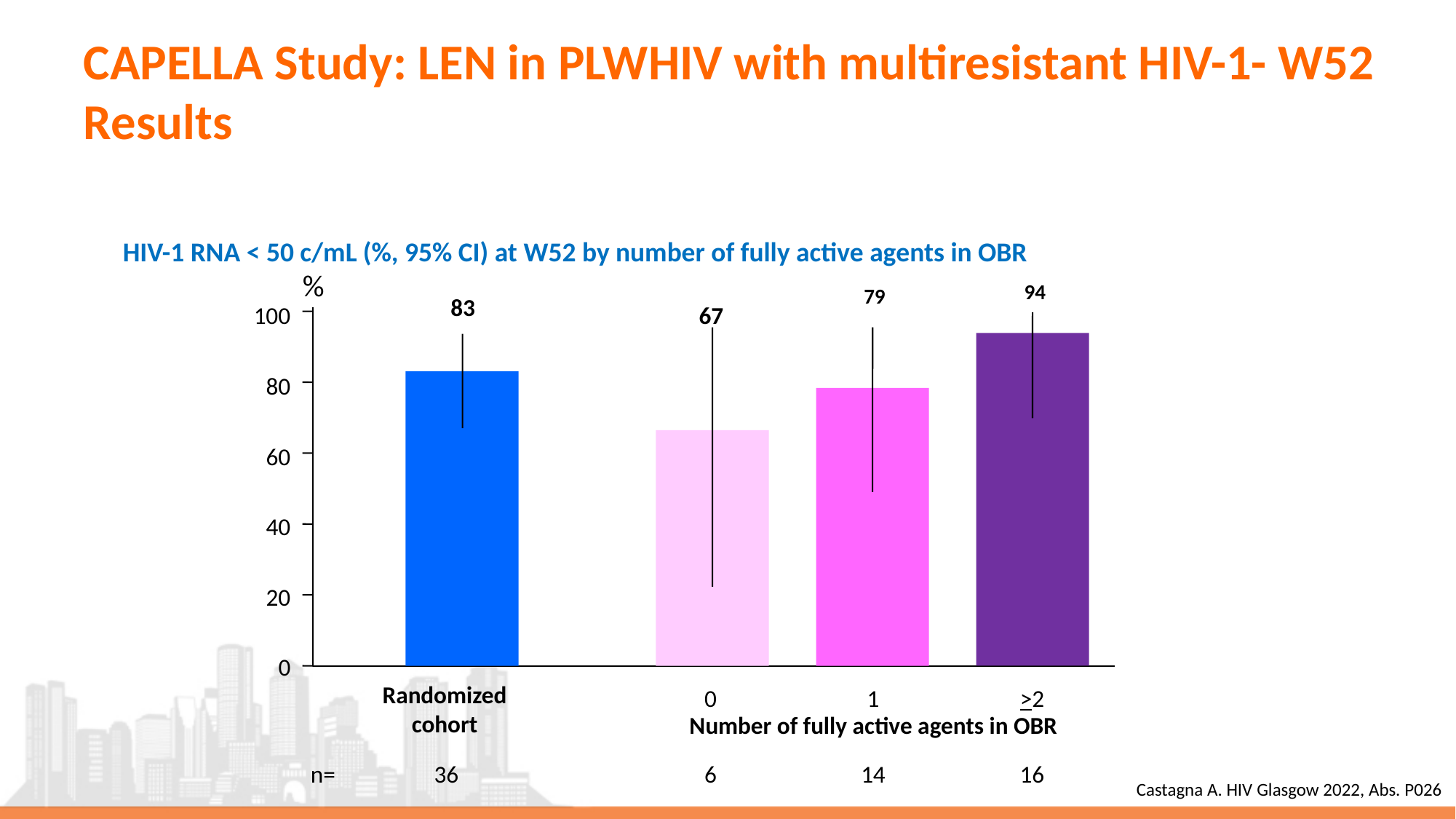

# CAPELLA Study: LEN in PLWHIV with multiresistant HIV-1- W52 Results
HIV-1 RNA < 50 c/mL (%, 95% CI) at W52 by number of fully active agents in OBR
%
94
79
83
67
100

80
60
40
20
0
Randomized
cohort
0
1
>2
Number of fully active agents in OBR
n=
36
6
14
16
Castagna A. HIV Glasgow 2022, Abs. P026